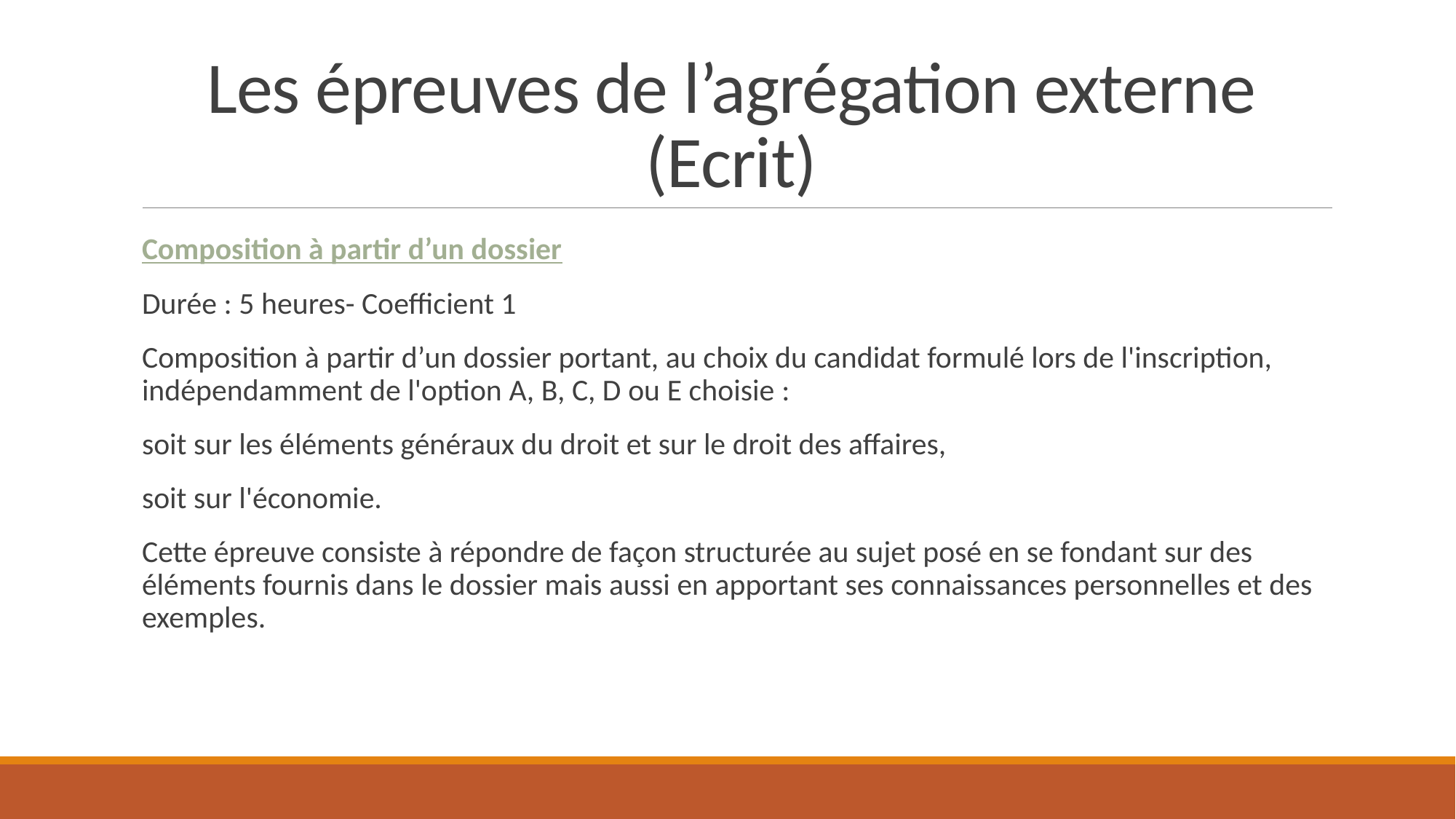

# Les épreuves de l’agrégation externe (Ecrit)
Composition à partir d’un dossier
Durée : 5 heures- Coefficient 1
Composition à partir d’un dossier portant, au choix du candidat formulé lors de l'inscription, indépendamment de l'option A, B, C, D ou E choisie :
soit sur les éléments généraux du droit et sur le droit des affaires,
soit sur l'économie.
Cette épreuve consiste à répondre de façon structurée au sujet posé en se fondant sur des éléments fournis dans le dossier mais aussi en apportant ses connaissances personnelles et des exemples.